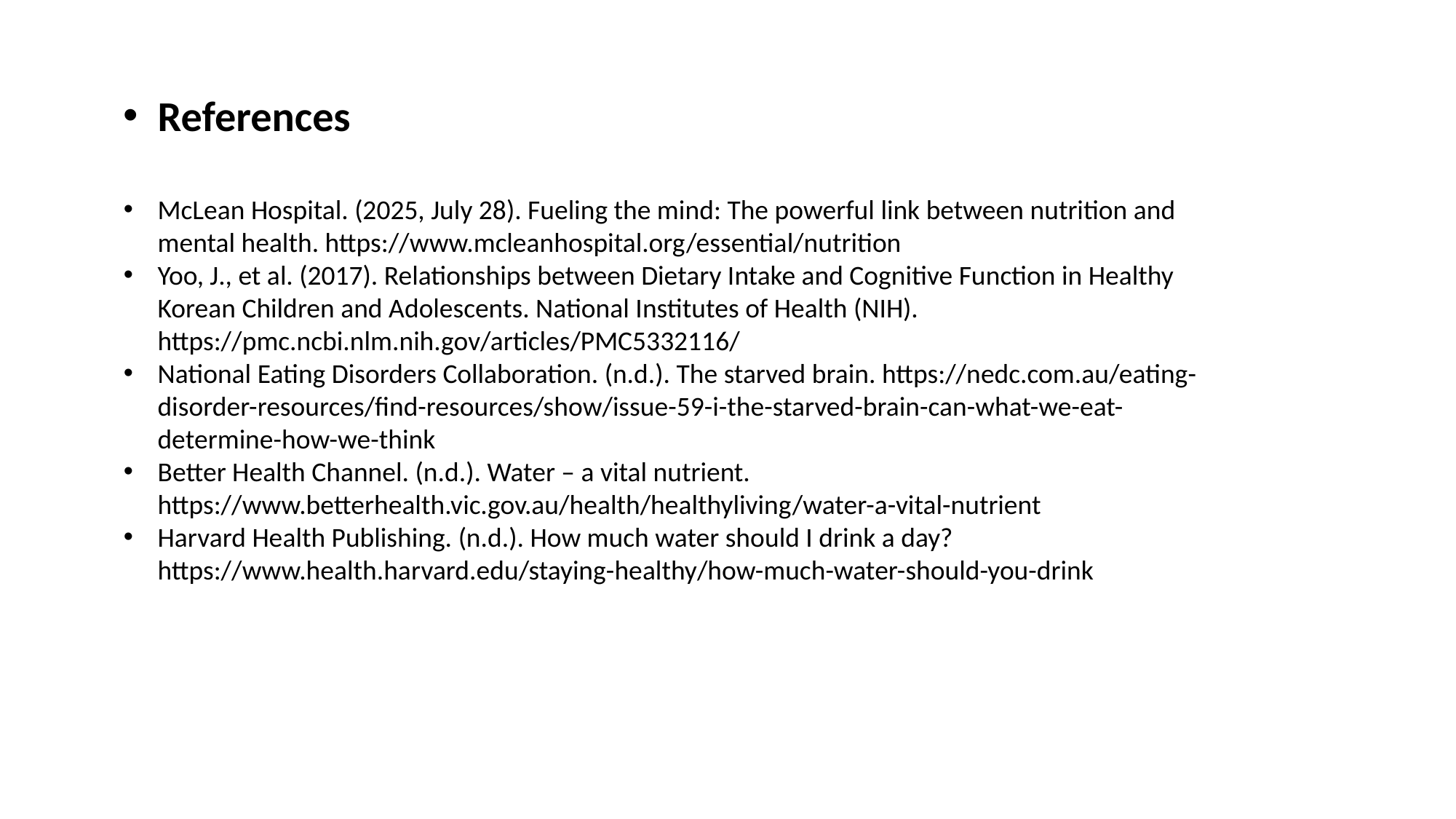

References
McLean Hospital. (2025, July 28). Fueling the mind: The powerful link between nutrition and mental health. https://www.mcleanhospital.org/essential/nutrition
Yoo, J., et al. (2017). Relationships between Dietary Intake and Cognitive Function in Healthy Korean Children and Adolescents. National Institutes of Health (NIH). https://pmc.ncbi.nlm.nih.gov/articles/PMC5332116/
National Eating Disorders Collaboration. (n.d.). The starved brain. https://nedc.com.au/eating-disorder-resources/find-resources/show/issue-59-i-the-starved-brain-can-what-we-eat-determine-how-we-think
Better Health Channel. (n.d.). Water – a vital nutrient. https://www.betterhealth.vic.gov.au/health/healthyliving/water-a-vital-nutrient
Harvard Health Publishing. (n.d.). How much water should I drink a day? https://www.health.harvard.edu/staying-healthy/how-much-water-should-you-drink